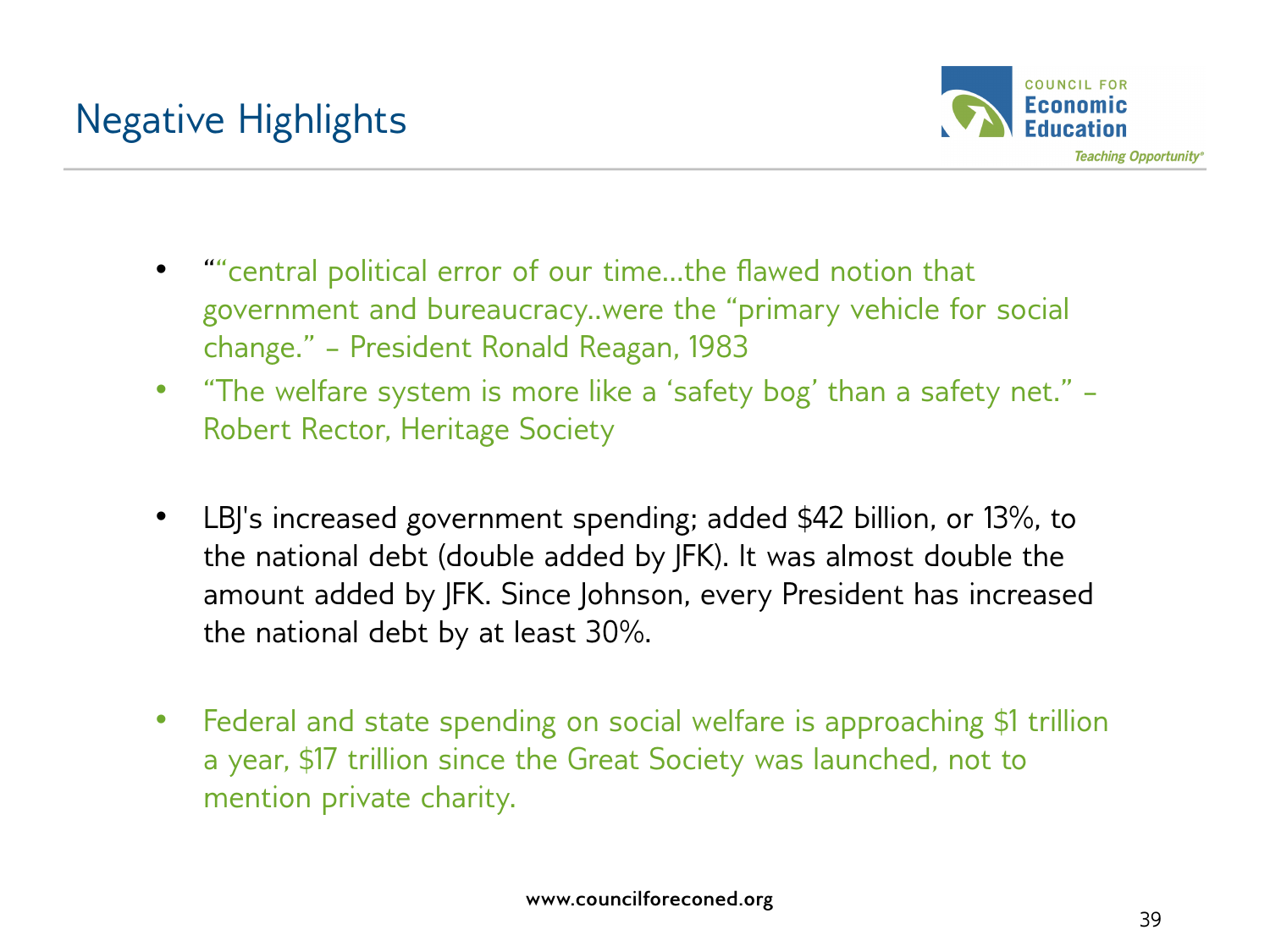

# Negative Highlights
““central political error of our time…the flawed notion that government and bureaucracy..were the “primary vehicle for social change.” – President Ronald Reagan, 1983
“The welfare system is more like a ‘safety bog’ than a safety net.” – Robert Rector, Heritage Society

LBJ's increased government spending; added $42 billion, or 13%, to the national debt (double added by JFK). It was almost double the amount added by JFK. Since Johnson, every President has increased the national debt by at least 30%.

Federal and state spending on social welfare is approaching $1 trillion a year, $17 trillion since the Great Society was launched, not to mention private charity.

www.councilforeconed.org
39